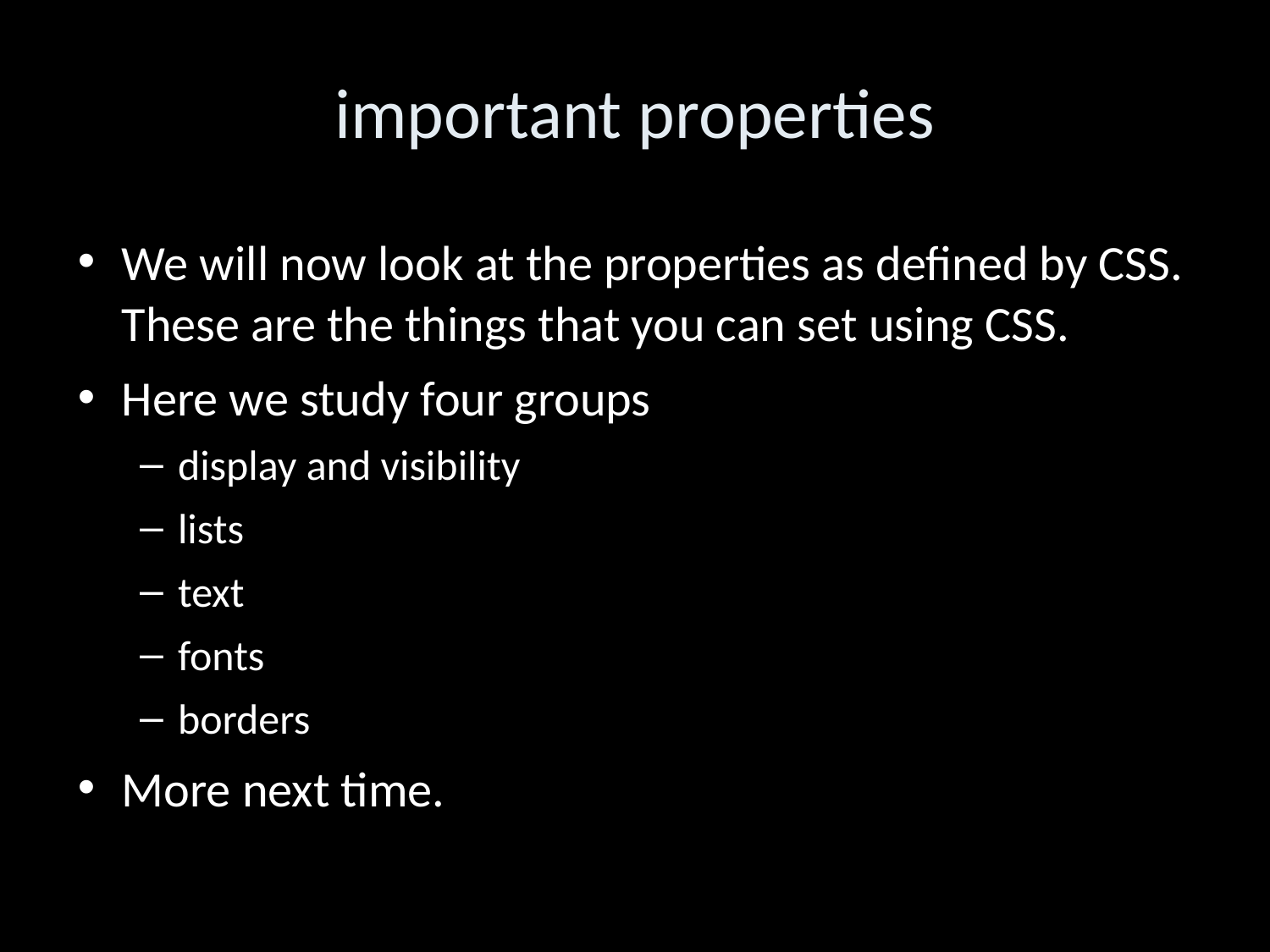

important properties
We will now look at the properties as defined by CSS. These are the things that you can set using CSS.
Here we study four groups
display and visibility
lists
text
fonts
borders
More next time.